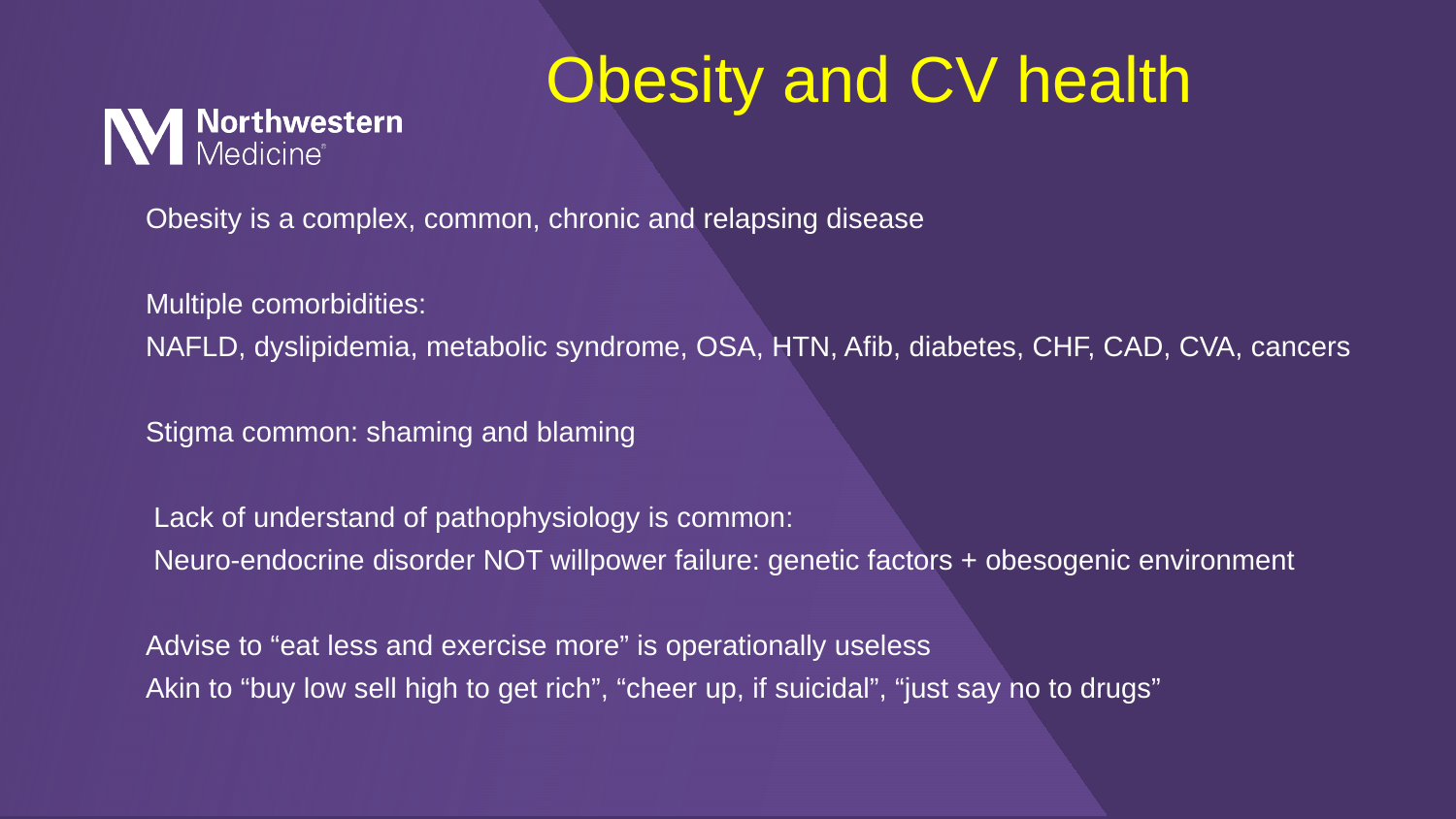

Obesity and CV health

	Obesity is a complex, common, chronic and relapsing disease

	Multiple comorbidities:
	NAFLD, dyslipidemia, metabolic syndrome, OSA, HTN, Afib, diabetes, CHF, CAD, CVA, cancers

	Stigma common: shaming and blaming

	 Lack of understand of pathophysiology is common:
	 Neuro-endocrine disorder NOT willpower failure: genetic factors + obesogenic environment

	Advise to “eat less and exercise more” is operationally useless
	Akin to “buy low sell high to get rich”, “cheer up, if suicidal”, “just say no to drugs”

# Perioperative Glucose Management Lake Forest Hospital Fall 2017-